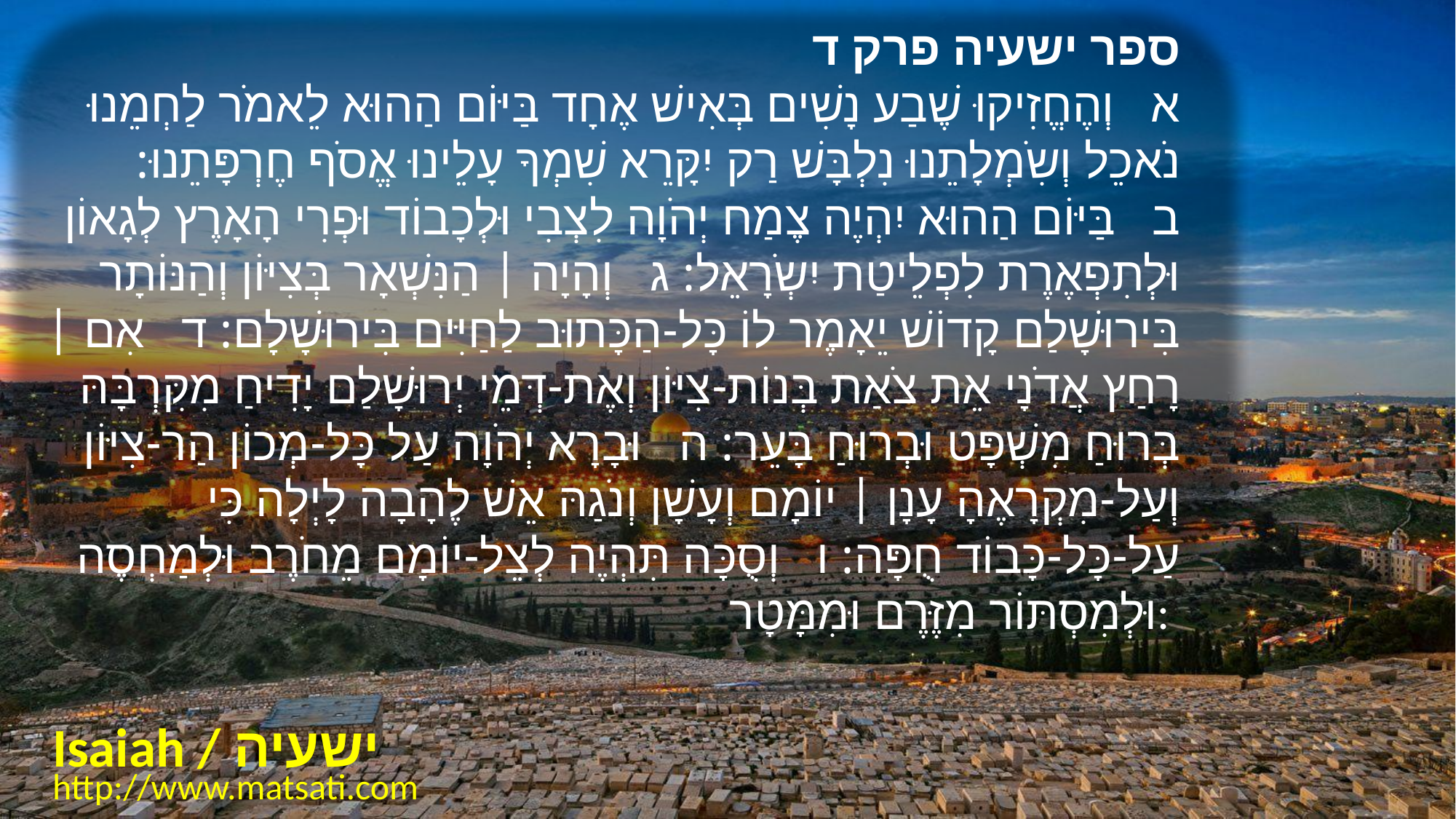

ספר ישעיה פרק ד
﻿א   וְהֶחֱזִיקוּ שֶׁבַע נָשִׁים בְּאִישׁ אֶחָד בַּיּוֹם הַהוּא לֵאמֹר לַחְמֵנוּ נֹאכֵל וְשִֹמְלָתֵנוּ נִלְבָּשׁ רַק יִקָּרֵא שִׁמְךָ עָלֵינוּ אֱסֹף חֶרְפָּתֵנוּ:       ב   בַּיּוֹם הַהוּא יִהְיֶה צֶמַח יְהֹוָה לִצְבִי וּלְכָבוֹד וּפְרִי הָאָרֶץ לְגָאוֹן וּלְתִפְאֶרֶת לִפְלֵיטַת יִשְֹרָאֵל: ג   וְהָיָה | הַנִּשְׁאָר בְּצִיּוֹן וְהַנּוֹתָר בִּירוּשָׁלַם קָדוֹשׁ יֵאָמֶר לוֹ כָּל-הַכָּתוּב לַחַיִּים בִּירוּשָׁלָם: ד   אִם | רָחַץ אֲדֹנָי אֵת צֹאַת בְּנוֹת-צִיּוֹן וְאֶת-דְּמֵי יְרוּשָׁלַם יָדִיחַ מִקִּרְבָּהּ בְּרוּחַ מִשְׁפָּט וּבְרוּחַ בָּעֵר: ה   וּבָרָא יְהֹוָה עַל כָּל-מְכוֹן הַר-צִיּוֹן וְעַל-מִקְרָאֶהָ עָנָן | יוֹמָם וְעָשָׁן וְנֹגַהּ אֵשׁ לֶהָבָה לָיְלָה כִּי עַל-כָּל-כָּבוֹד חֻפָּה: ו   וְסֻכָּה תִּהְיֶה לְצֵל-יוֹמָם מֵחֹרֶב וּלְמַחְסֶה וּלְמִסְתּוֹר מִזֶּרֶם וּמִמָּטָר:

Isaiah / ישעיה
http://www.matsati.com